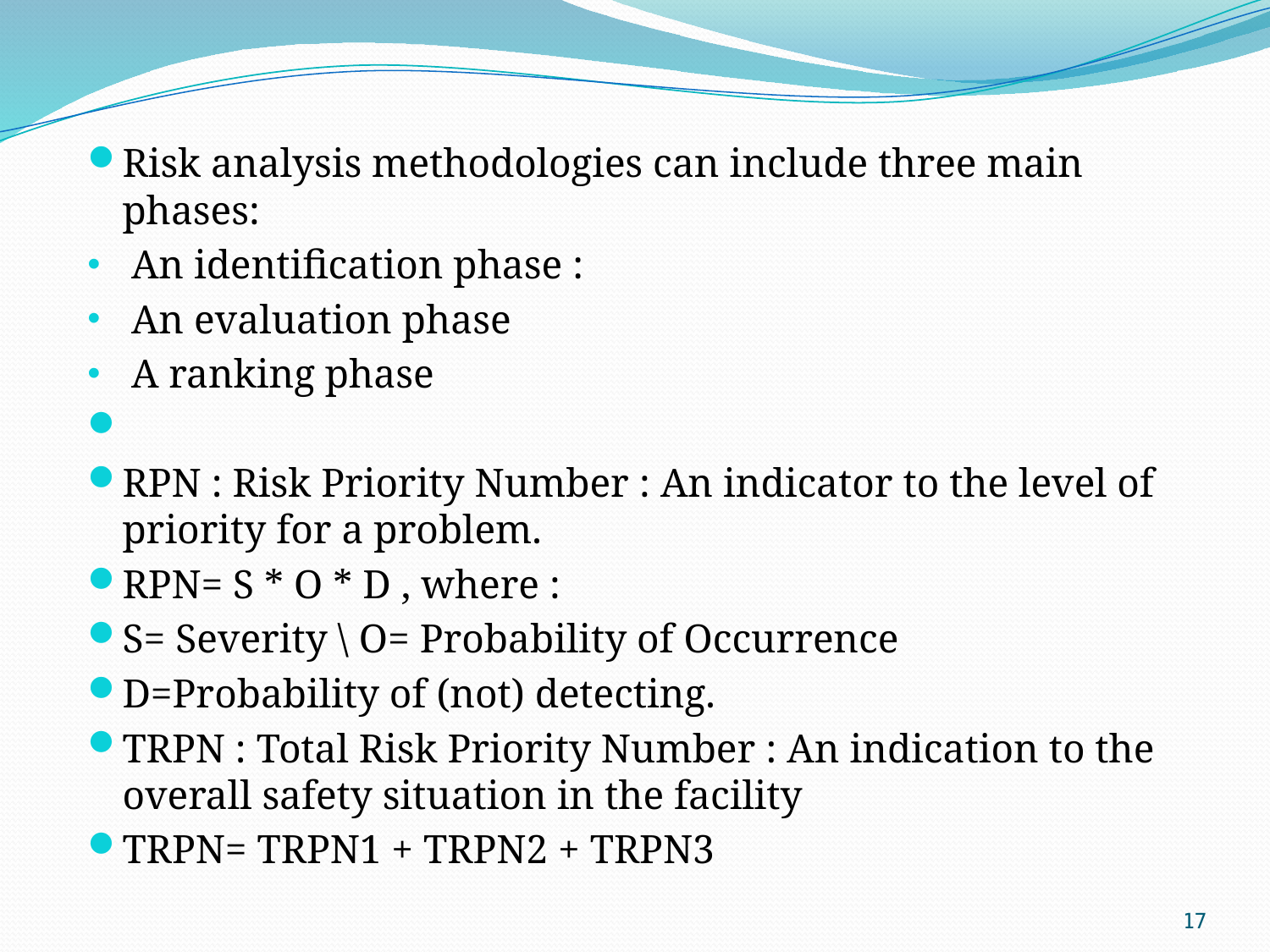

Risk analysis methodologies can include three main phases:
An identification phase :
An evaluation phase
A ranking phase

RPN : Risk Priority Number : An indicator to the level of priority for a problem.
RPN= S * O * D , where :
S= Severity \ O= Probability of Occurrence
D=Probability of (not) detecting.
TRPN : Total Risk Priority Number : An indication to the overall safety situation in the facility
TRPN= TRPN1 + TRPN2 + TRPN3

17